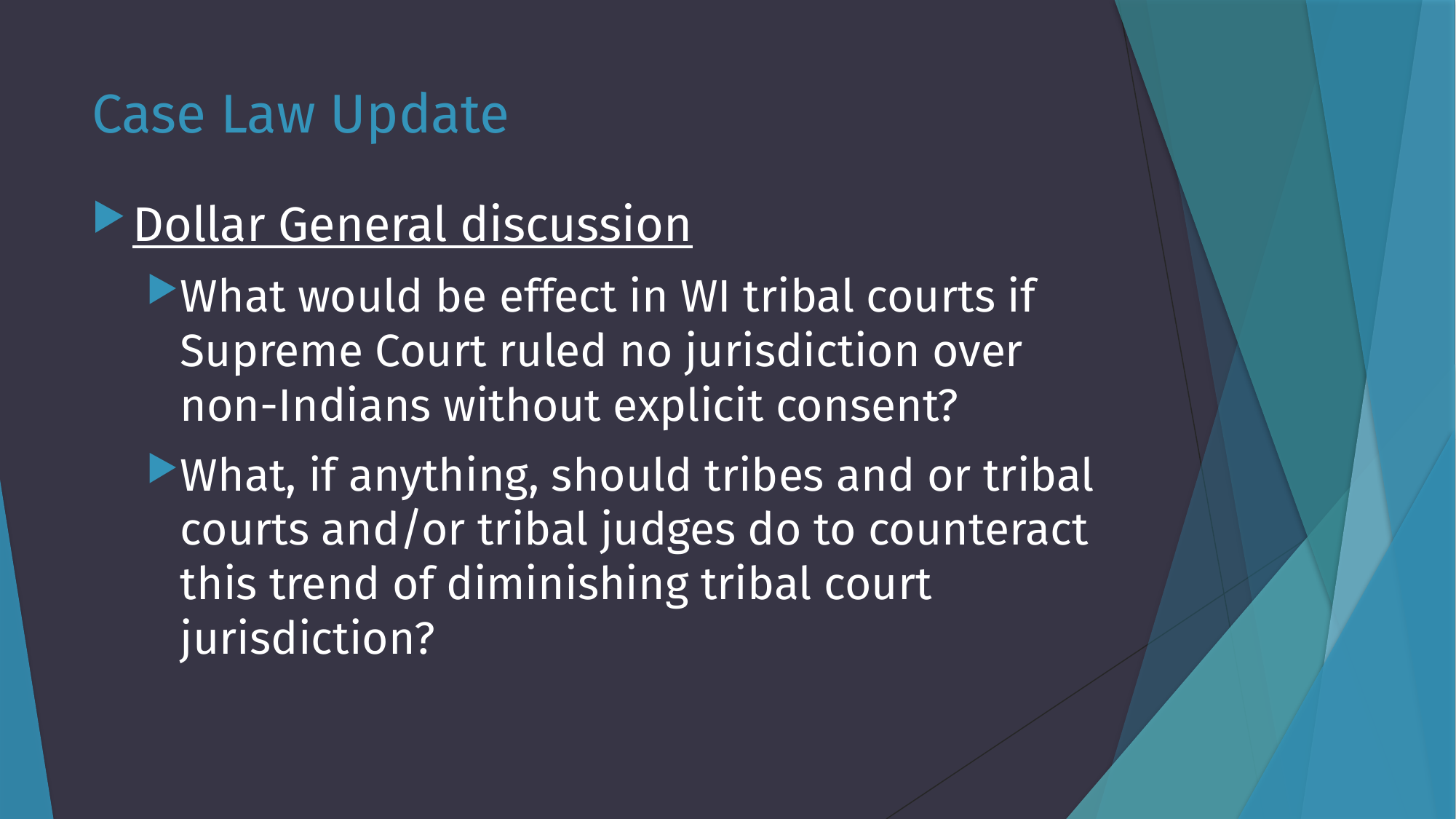

# Case Law Update
Dollar General discussion
What would be effect in WI tribal courts if Supreme Court ruled no jurisdiction over non-Indians without explicit consent?
What, if anything, should tribes and or tribal courts and/or tribal judges do to counteract this trend of diminishing tribal court jurisdiction?